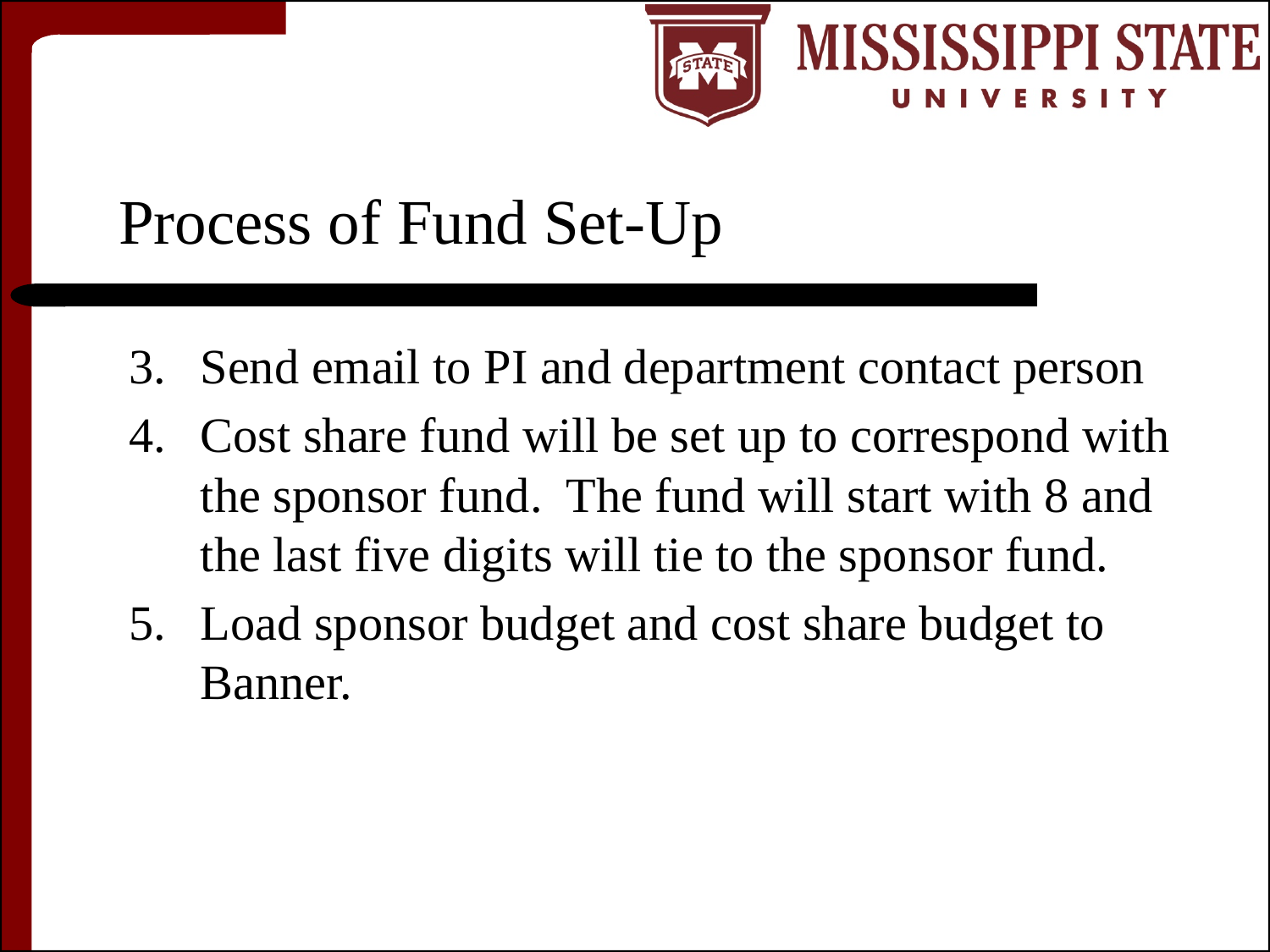

# Process of Fund Set-Up
Send email to PI and department contact person
Cost share fund will be set up to correspond with the sponsor fund.  The fund will start with 8 and the last five digits will tie to the sponsor fund.
Load sponsor budget and cost share budget to Banner.